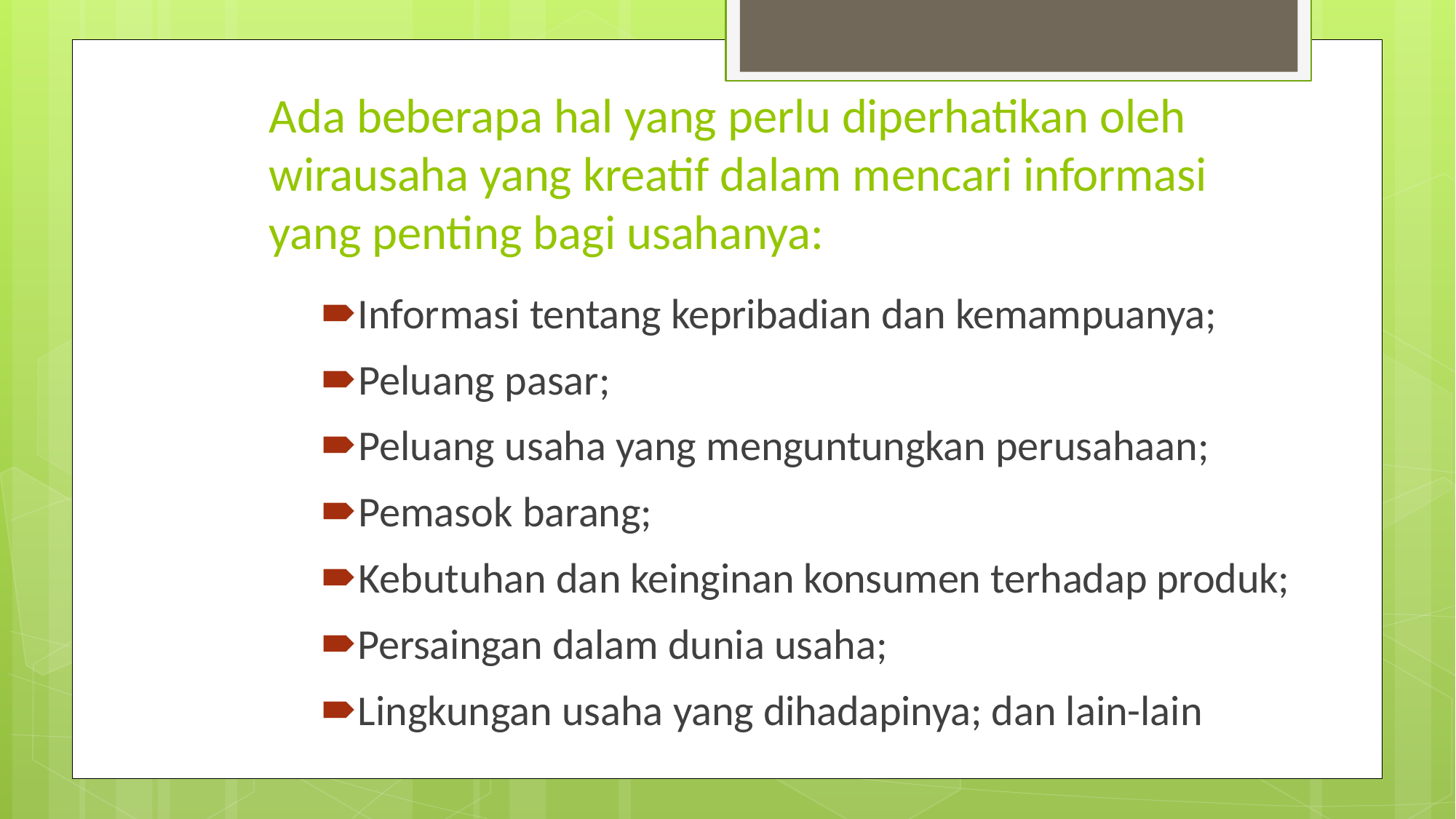

# Ada beberapa hal yang perlu diperhatikan oleh  wirausaha yang kreatif dalam mencari informasi  yang penting bagi usahanya:
🠶Informasi tentang kepribadian dan kemampuanya;
🠶Peluang pasar;
🠶Peluang usaha yang menguntungkan perusahaan;
🠶Pemasok barang;
🠶Kebutuhan dan keinginan konsumen terhadap produk;
🠶Persaingan dalam dunia usaha;
🠶Lingkungan usaha yang dihadapinya; dan lain-lain